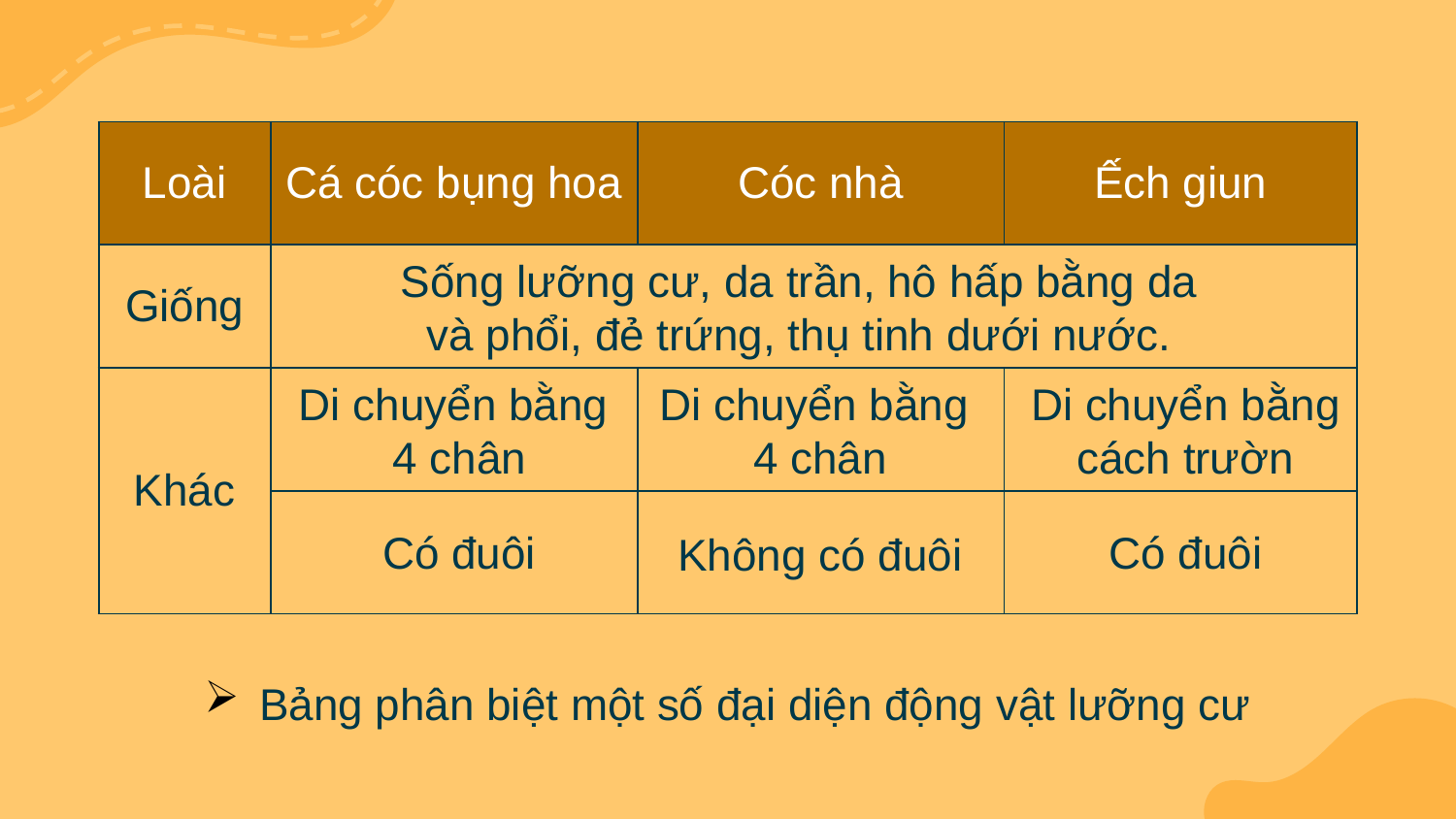

| Loài | Cá cóc bụng hoa | Cóc nhà | Ếch giun |
| --- | --- | --- | --- |
| Giống |  |  |  |
| Khác |  |  |  |
|  |  |  |  |
Sống lưỡng cư, da trần, hô hấp bằng da và phổi, đẻ trứng, thụ tinh dưới nước.
Di chuyển bằng
4 chân
Di chuyển bằng
4 chân
Di chuyển bằng cách trườn
Có đuôi
Có đuôi
Không có đuôi
Bảng phân biệt một số đại diện động vật lưỡng cư